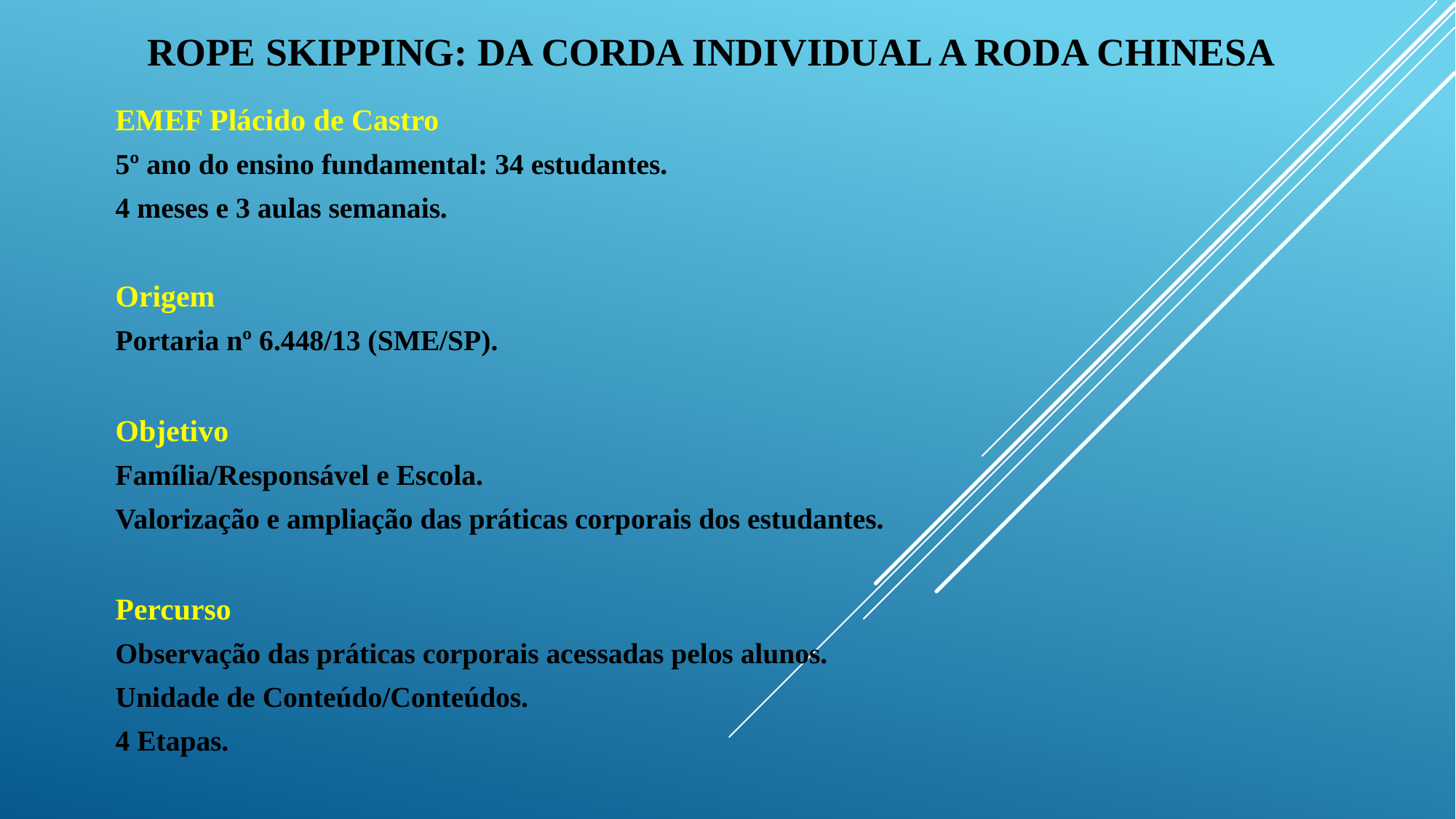

# Rope Skipping: da corda individual a roda chinesa
EMEF Plácido de Castro
5º ano do ensino fundamental: 34 estudantes.
4 meses e 3 aulas semanais.

Origem
Portaria nº 6.448/13 (SME/SP).

Objetivo
Família/Responsável e Escola.
Valorização e ampliação das práticas corporais dos estudantes.

Percurso
Observação das práticas corporais acessadas pelos alunos.
Unidade de Conteúdo/Conteúdos.
4 Etapas.